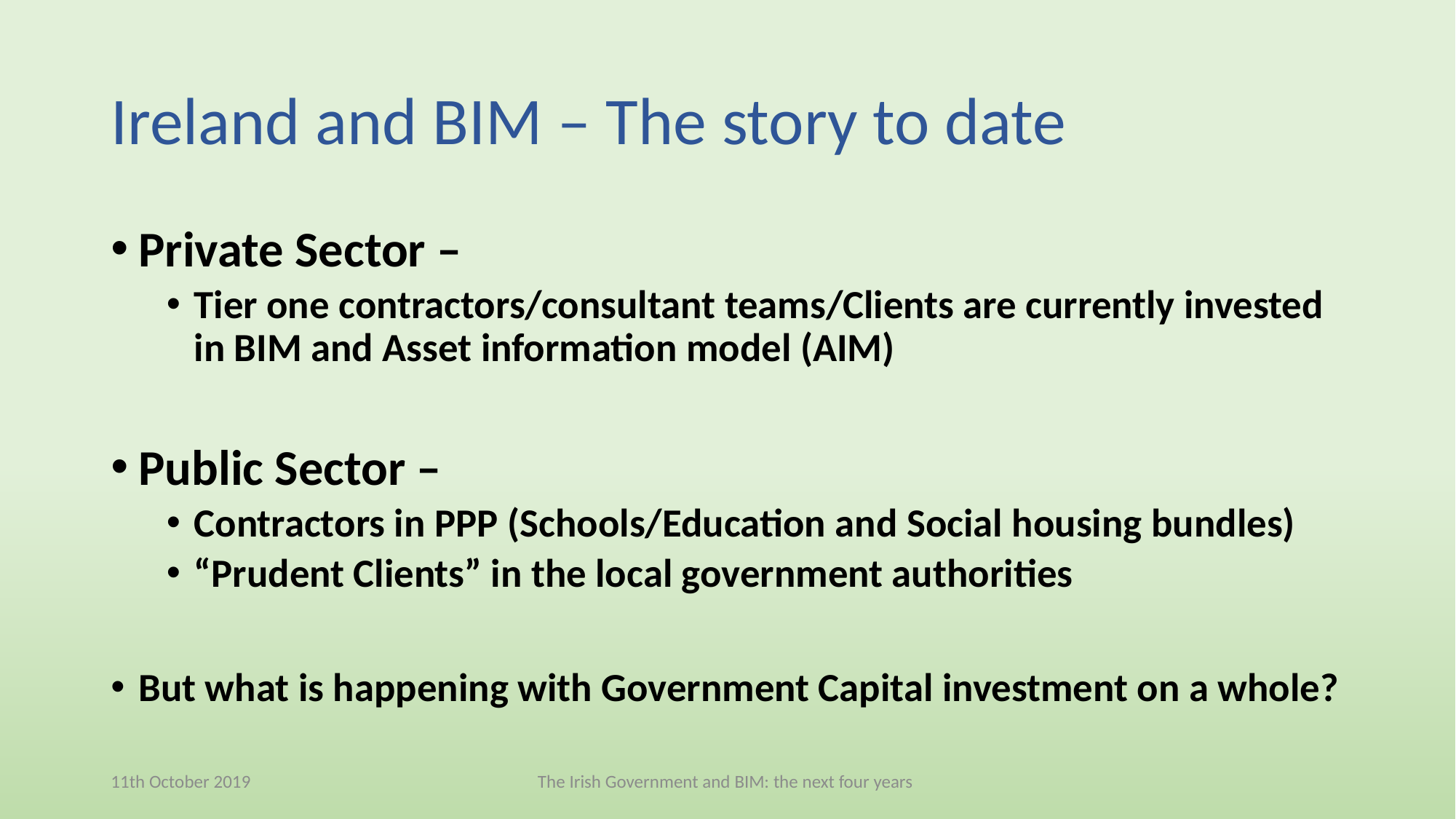

# Ireland and BIM – The story to date
Private Sector –
Tier one contractors/consultant teams/Clients are currently invested in BIM and Asset information model (AIM)

Public Sector –
Contractors in PPP (Schools/Education and Social housing bundles)
“Prudent Clients” in the local government authorities

But what is happening with Government Capital investment on a whole?

11th October 2019
The Irish Government and BIM: the next four years